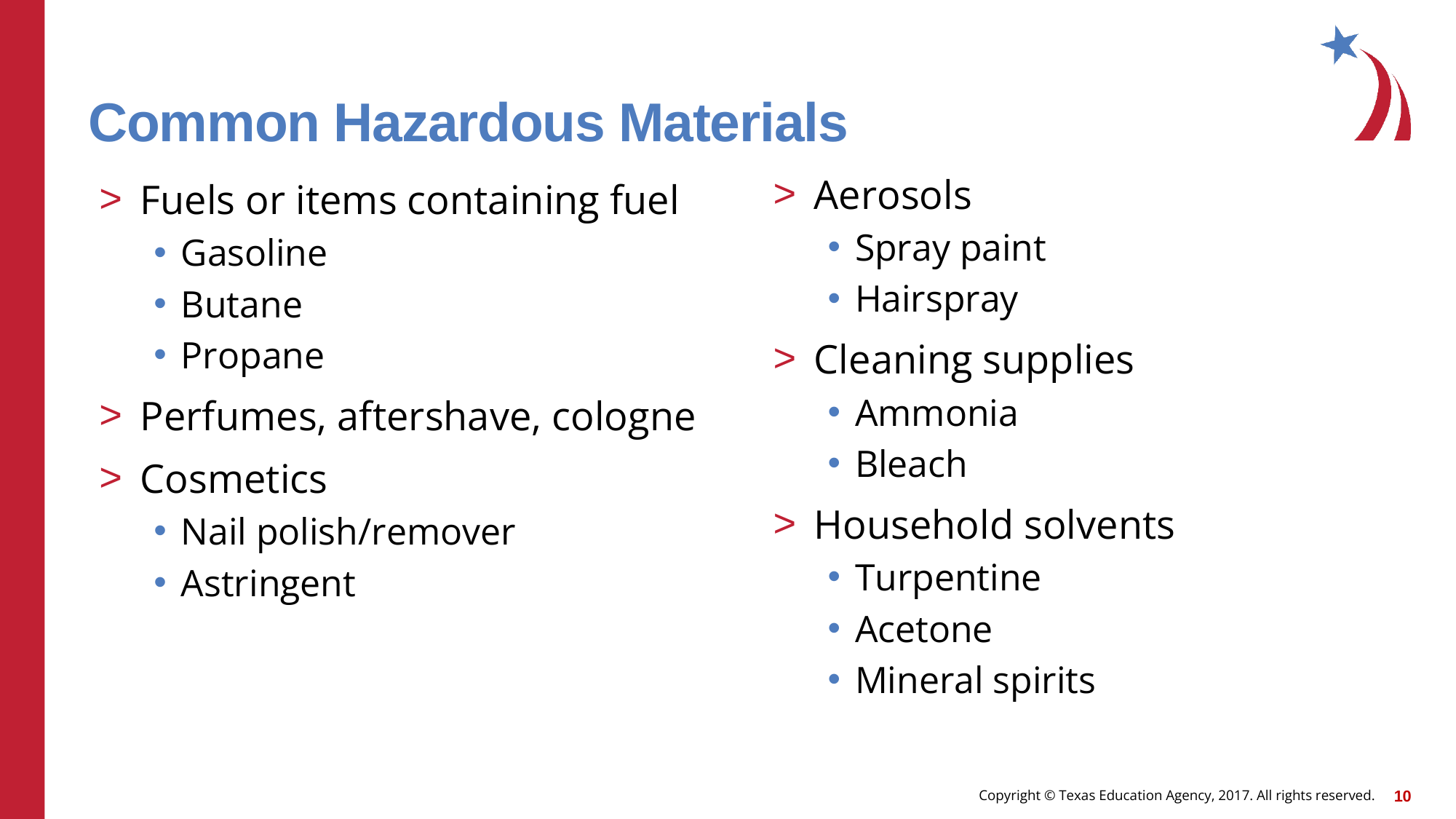

# Common Hazardous Materials
Fuels or items containing fuel
Gasoline
Butane
Propane
Perfumes, aftershave, cologne
Cosmetics
Nail polish/remover
Astringent

Aerosols
Spray paint
Hairspray
Cleaning supplies
Ammonia
Bleach
Household solvents
Turpentine
Acetone
Mineral spirits